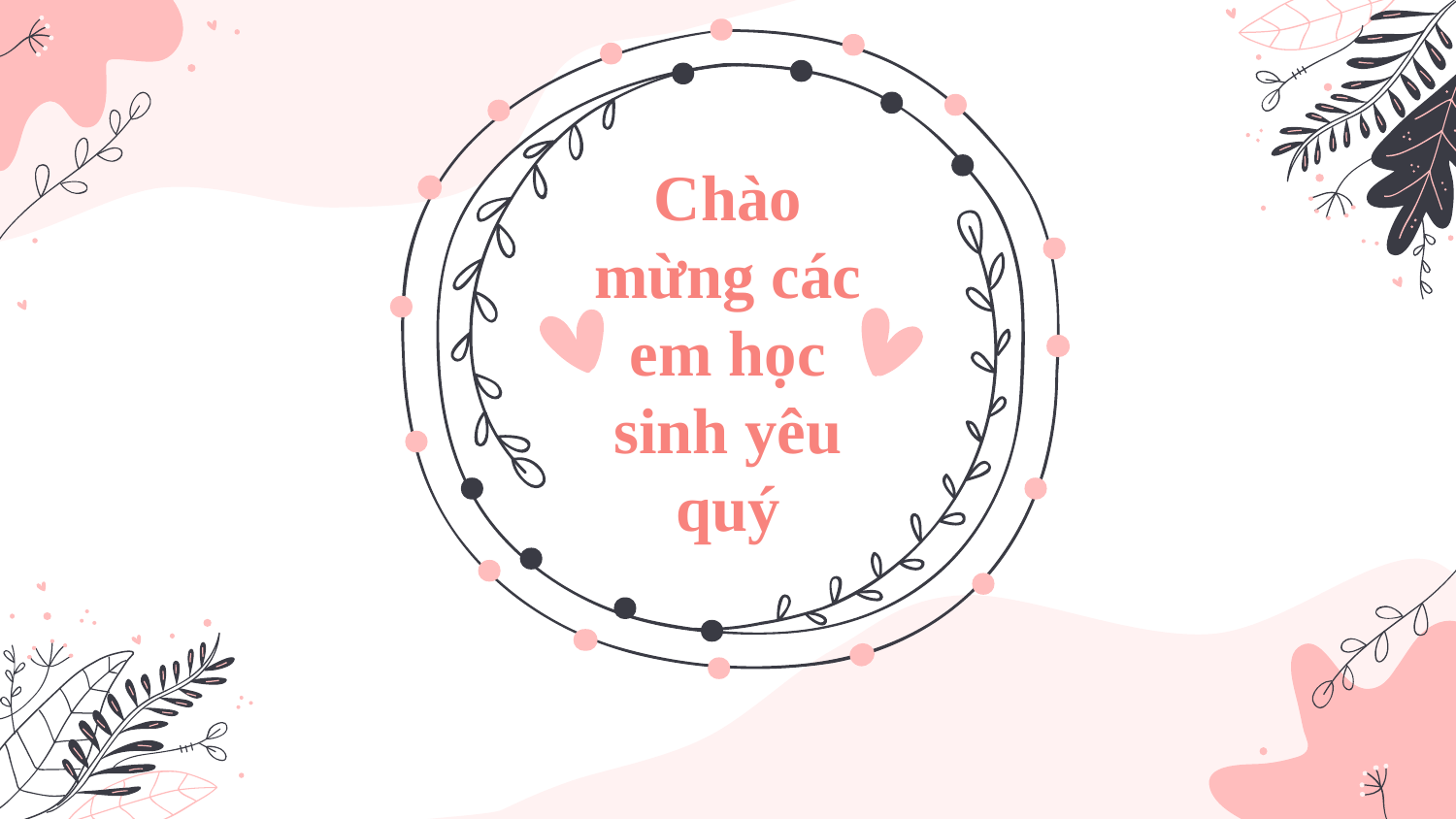

# Chào mừng các em học sinh yêu quý